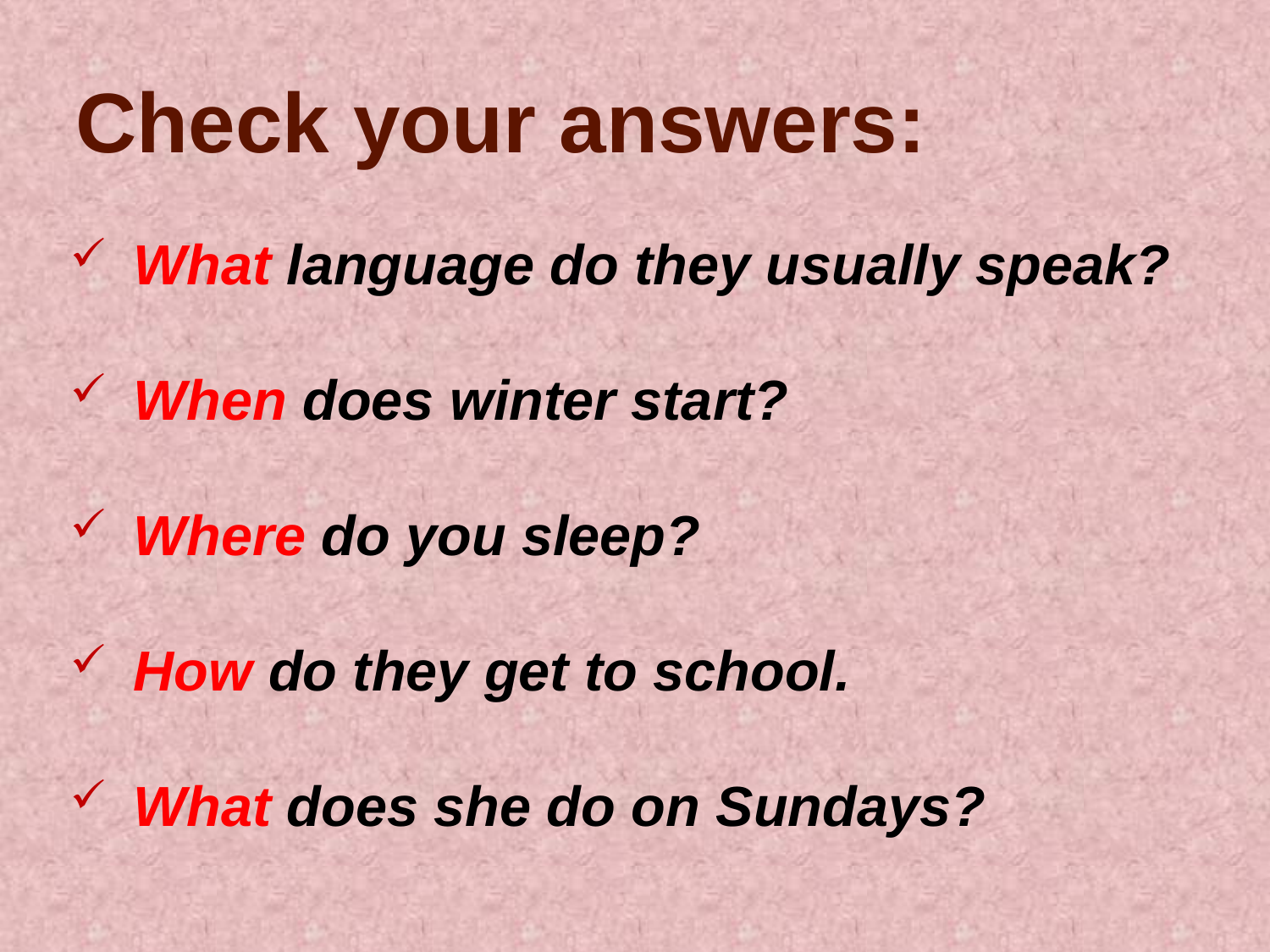

# Check your answers:
What language do they usually speak?

When does winter start?

Where do you sleep?

How do they get to school.

What does she do on Sundays?